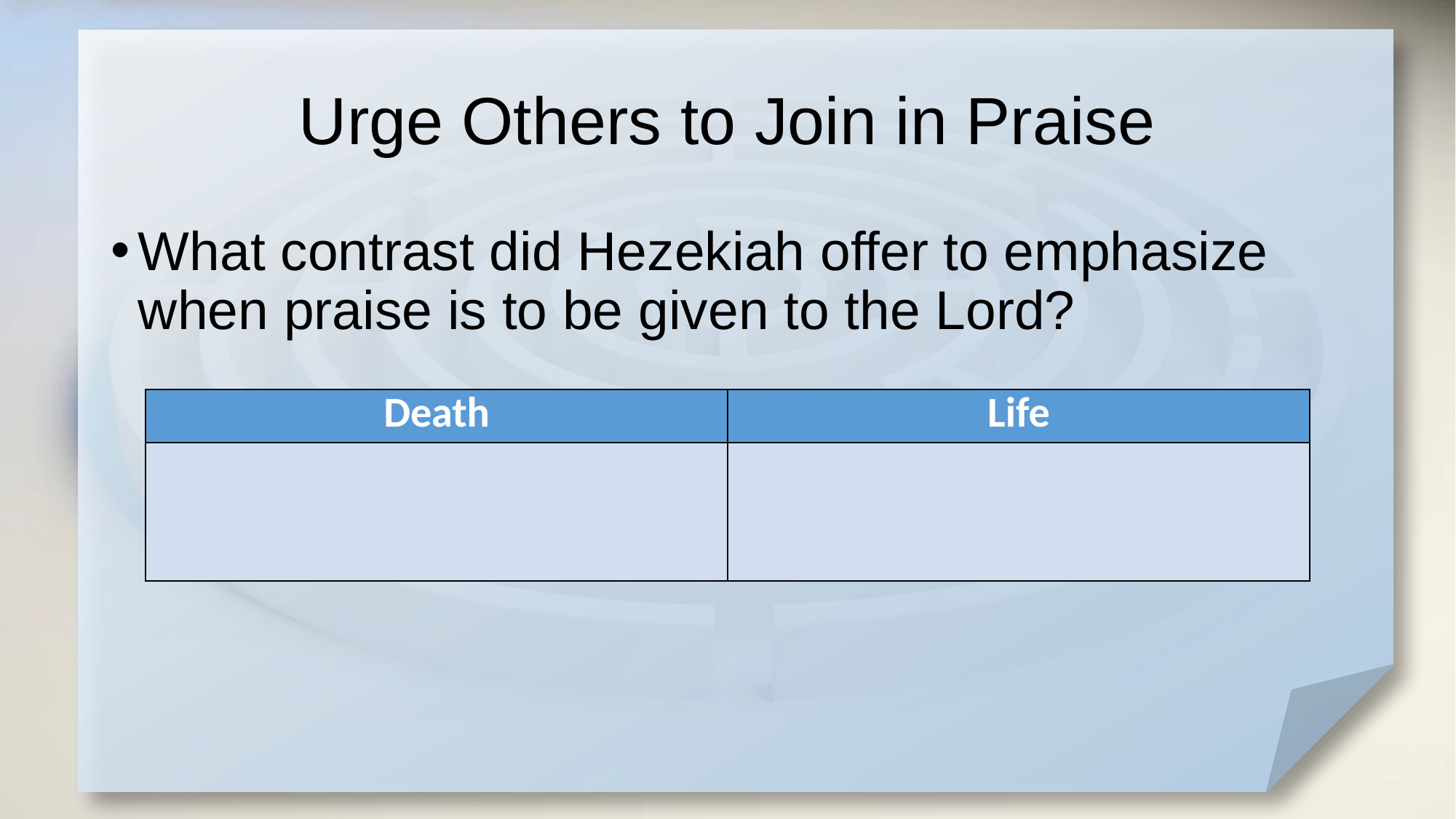

# Urge Others to Join in Praise
What contrast did Hezekiah offer to emphasize when praise is to be given to the Lord?

| Death | Life |
| --- | --- |
|  |  |